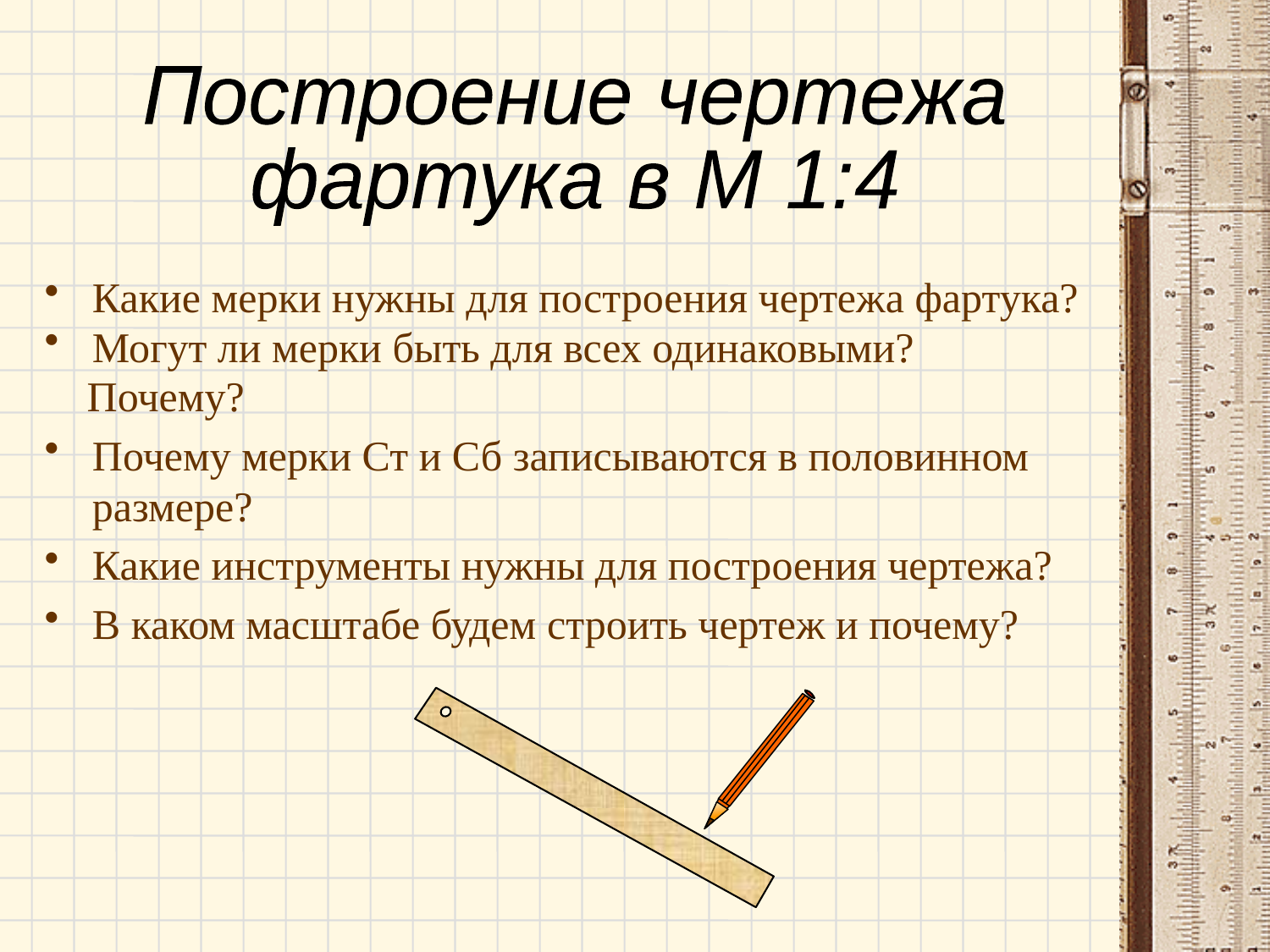

Построение чертежа
фартука в М 1:4
Какие мерки нужны для построения чертежа фартука?
Могут ли мерки быть для всех одинаковыми?
    Почему?
Почему мерки Ст и Сб записываются в половинном размере?
Какие инструменты нужны для построения чертежа?
В каком масштабе будем строить чертеж и почему?